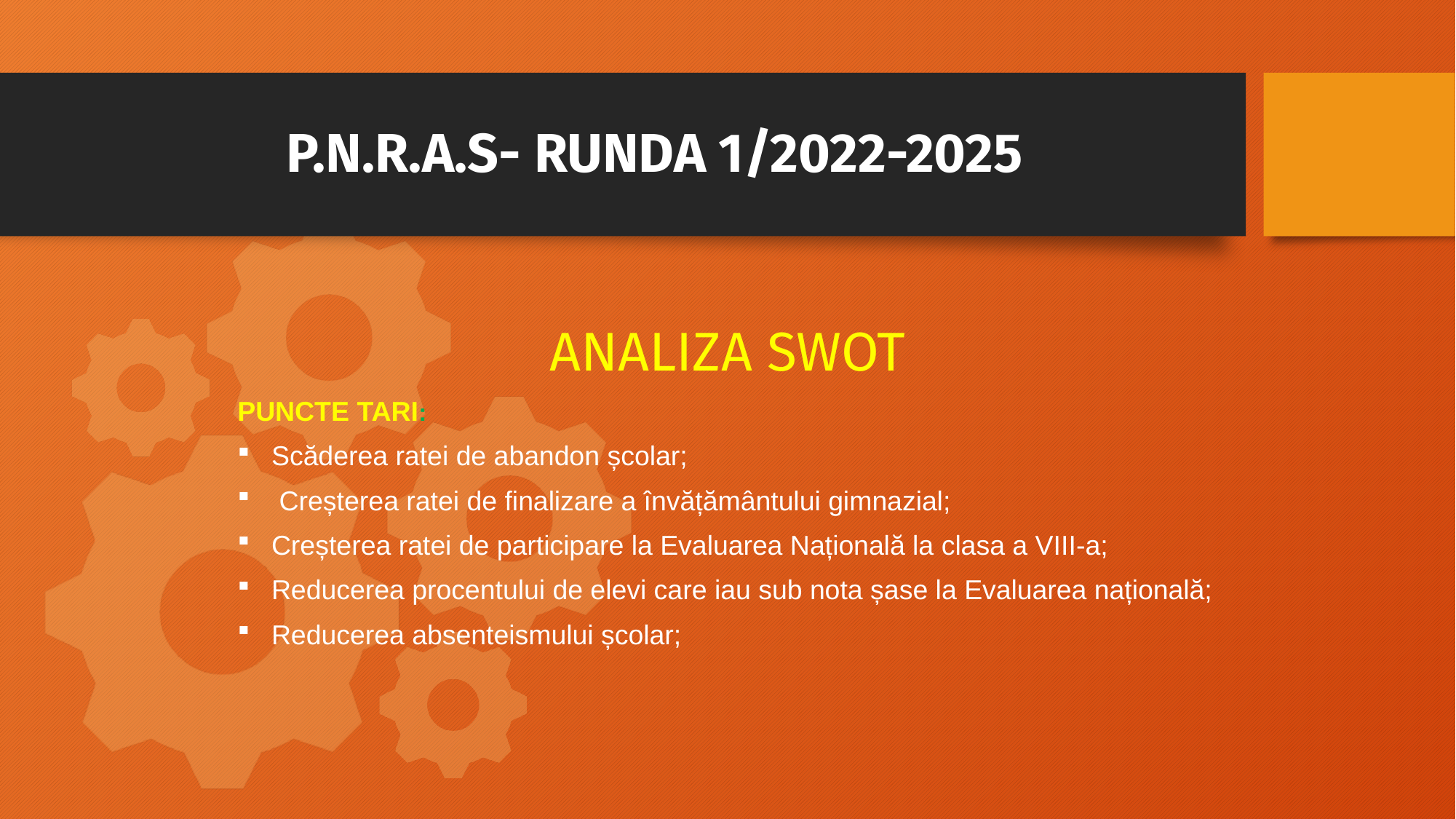

# P.N.R.A.S- RUNDA 1/2022-2025
ANALIZA SWOT
PUNCTE TARI:
Scăderea ratei de abandon școlar;
 Creșterea ratei de finalizare a învățământului gimnazial;
Creșterea ratei de participare la Evaluarea Națională la clasa a VIII-a;
Reducerea procentului de elevi care iau sub nota șase la Evaluarea națională;
Reducerea absenteismului școlar;